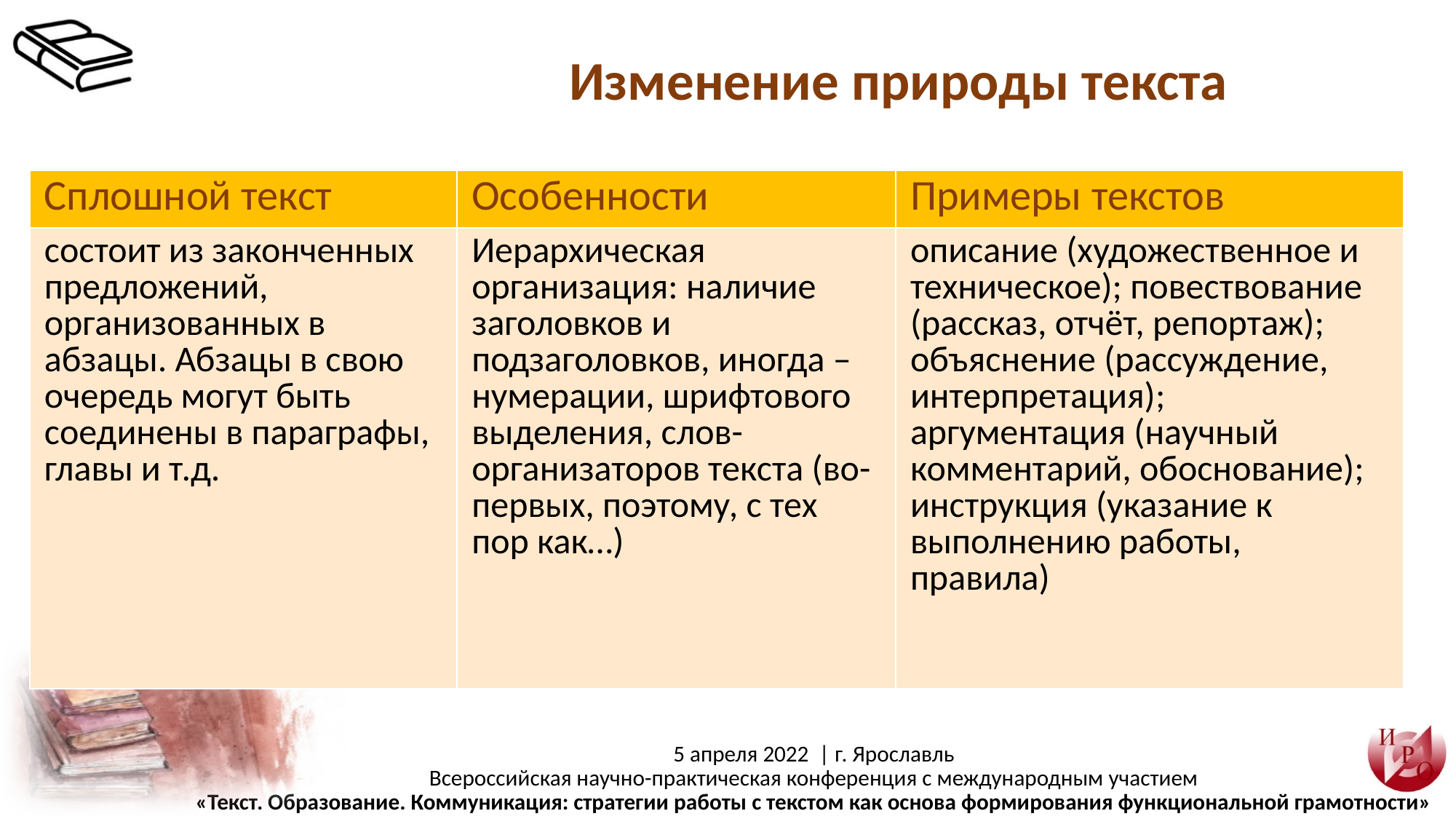

Изменение природы текста
| Сплошной текст | Особенности | Примеры текстов |
| --- | --- | --- |
| состоит из законченных предложений, организованных в абзацы. Абзацы в свою очередь могут быть соединены в параграфы, главы и т.д. | Иерархическая организация: наличие заголовков и подзаголовков, иногда – нумерации, шрифтового выделения, слов-организаторов текста (во-первых, поэтому, с тех пор как…) | описание (художественное и техническое); повествование (рассказ, отчёт, репортаж); объяснение (рассуждение, интерпретация); аргументация (научный комментарий, обоснование); инструкция (указание к выполнению работы, правила) |